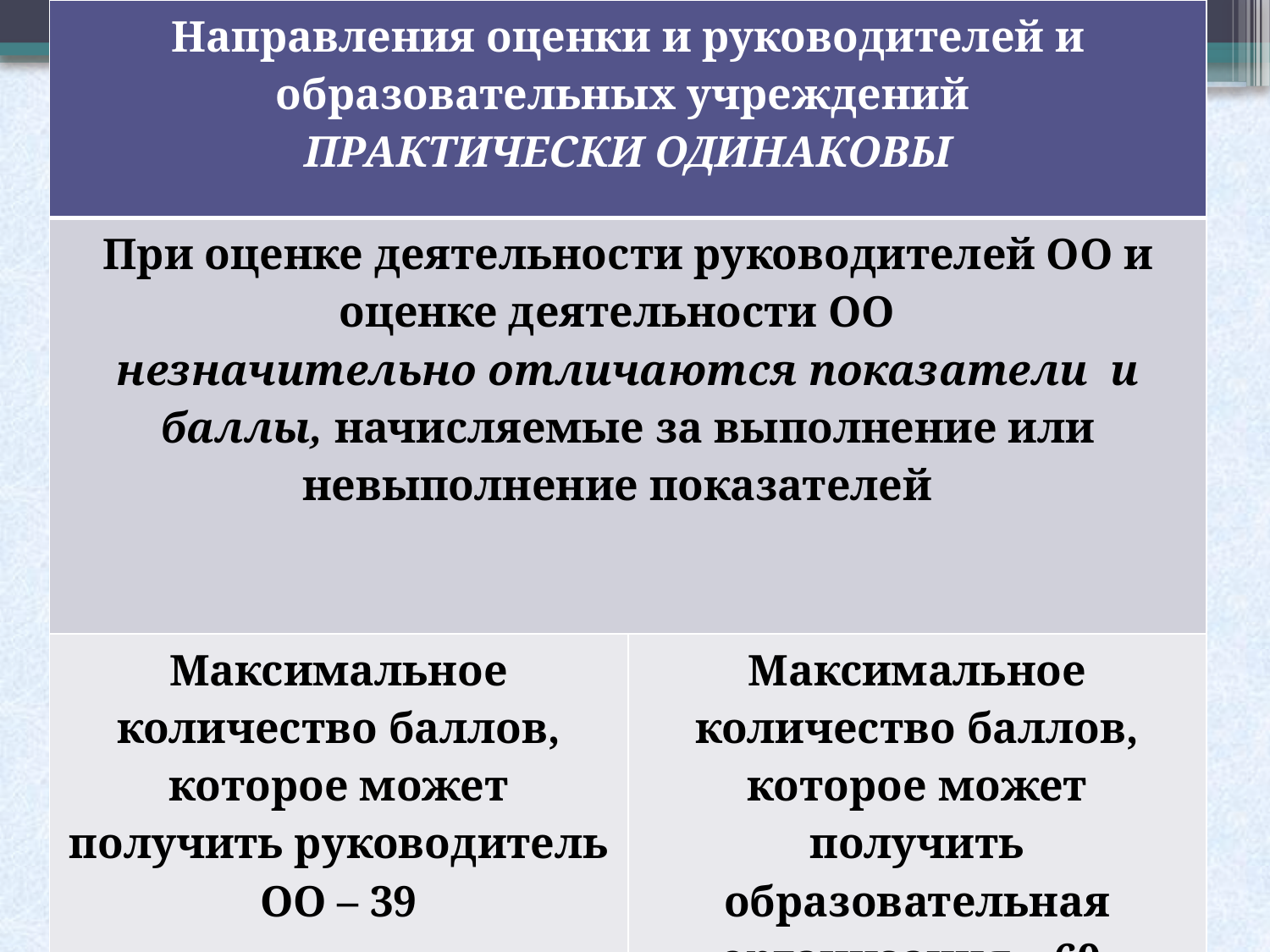

| Направления оценки и руководителей и образовательных учреждений ПРАКТИЧЕСКИ ОДИНАКОВЫ |  |
| --- | --- |
| При оценке деятельности руководителей ОО и оценке деятельности ОО незначительно отличаются показатели и баллы, начисляемые за выполнение или невыполнение показателей |  |
| Максимальное количество баллов, которое может получить руководитель ОО – 39 | Максимальное количество баллов, которое может получить образовательная организация – 60. |